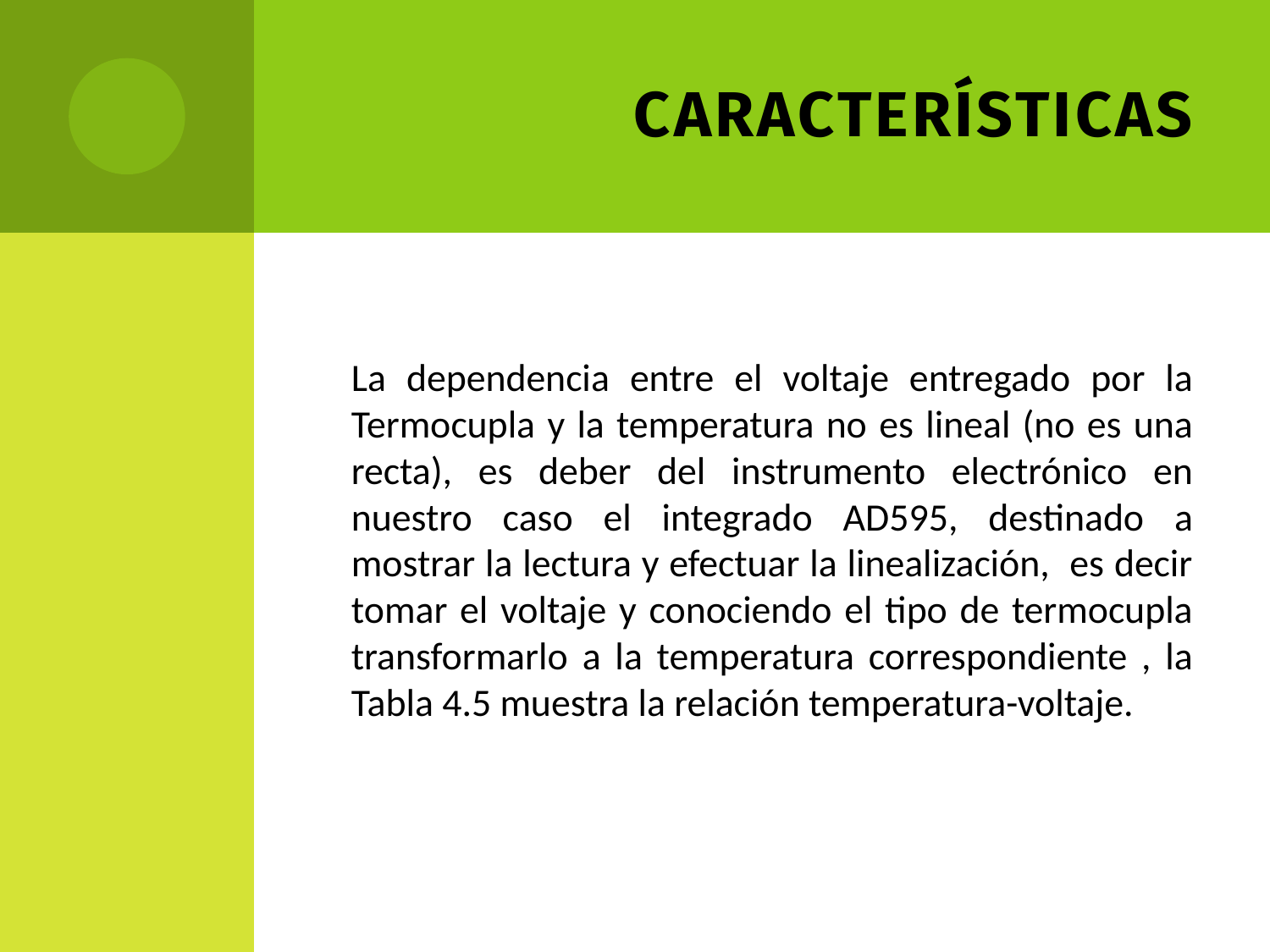

# CARACTERÍSTICAS
La dependencia entre el voltaje entregado por la Termocupla y la temperatura no es lineal (no es una recta), es deber del instrumento electrónico en nuestro caso el integrado AD595, destinado a mostrar la lectura y efectuar la linealización,  es decir tomar el voltaje y conociendo el tipo de termocupla transformarlo a la temperatura correspondiente , la Tabla 4.5 muestra la relación temperatura-voltaje.